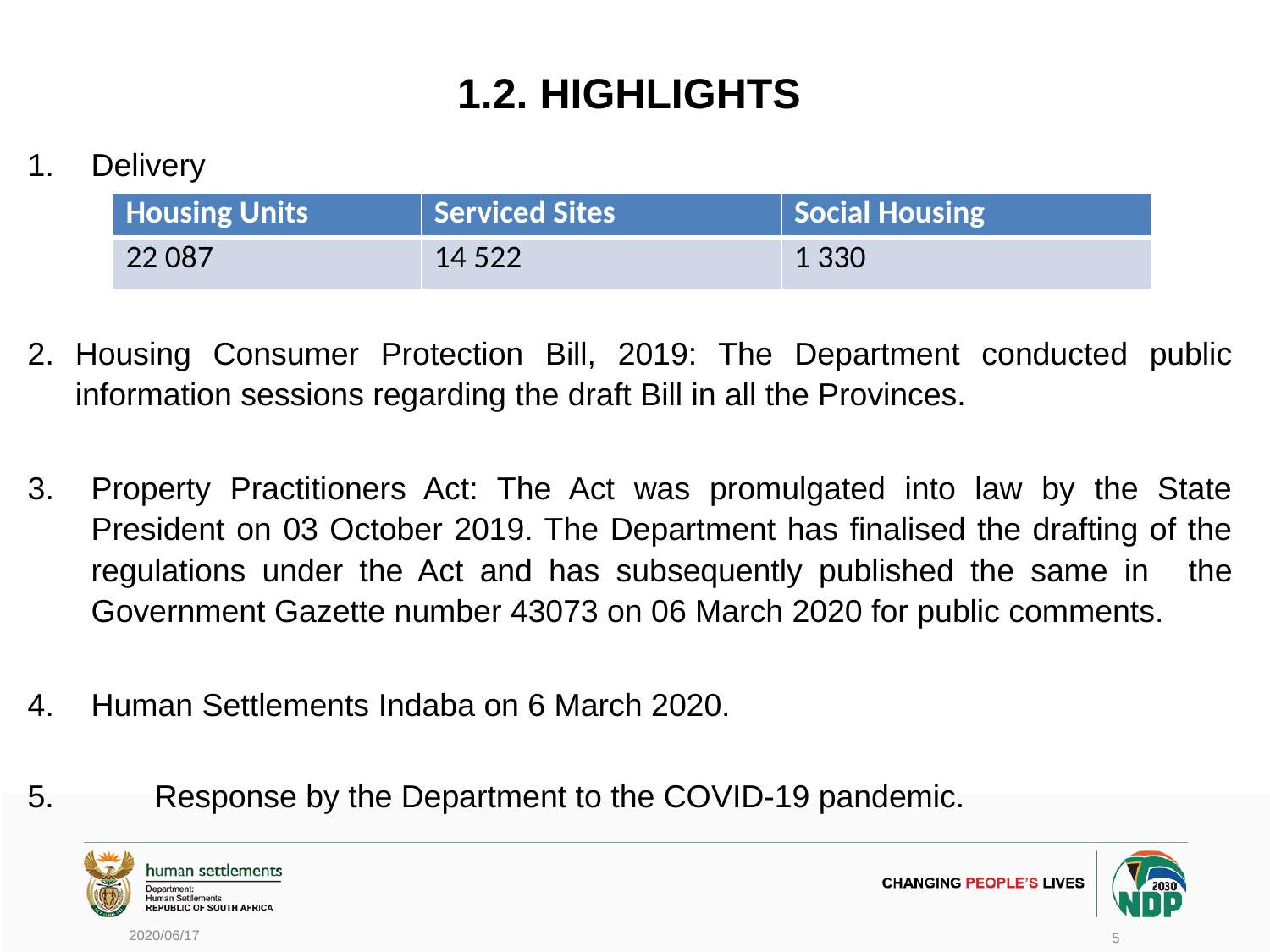

# 1.2. HIGHLIGHTS
Delivery

Housing Consumer Protection Bill, 2019: The Department conducted public information sessions regarding the draft Bill in all the Provinces.

Property Practitioners Act: The Act was promulgated into law by the State President on 03 October 2019. The Department has finalised the drafting of the regulations under the Act and has subsequently published the same in 	the Government Gazette number 43073 on 06 March 2020 for public comments.

Human Settlements Indaba on 6 March 2020.

5. 	Response by the Department to the COVID-19 pandemic.

| Housing Units | Serviced Sites | Social Housing |
| --- | --- | --- |
| 22 087 | 14 522 | 1 330 |
2020/06/17

5